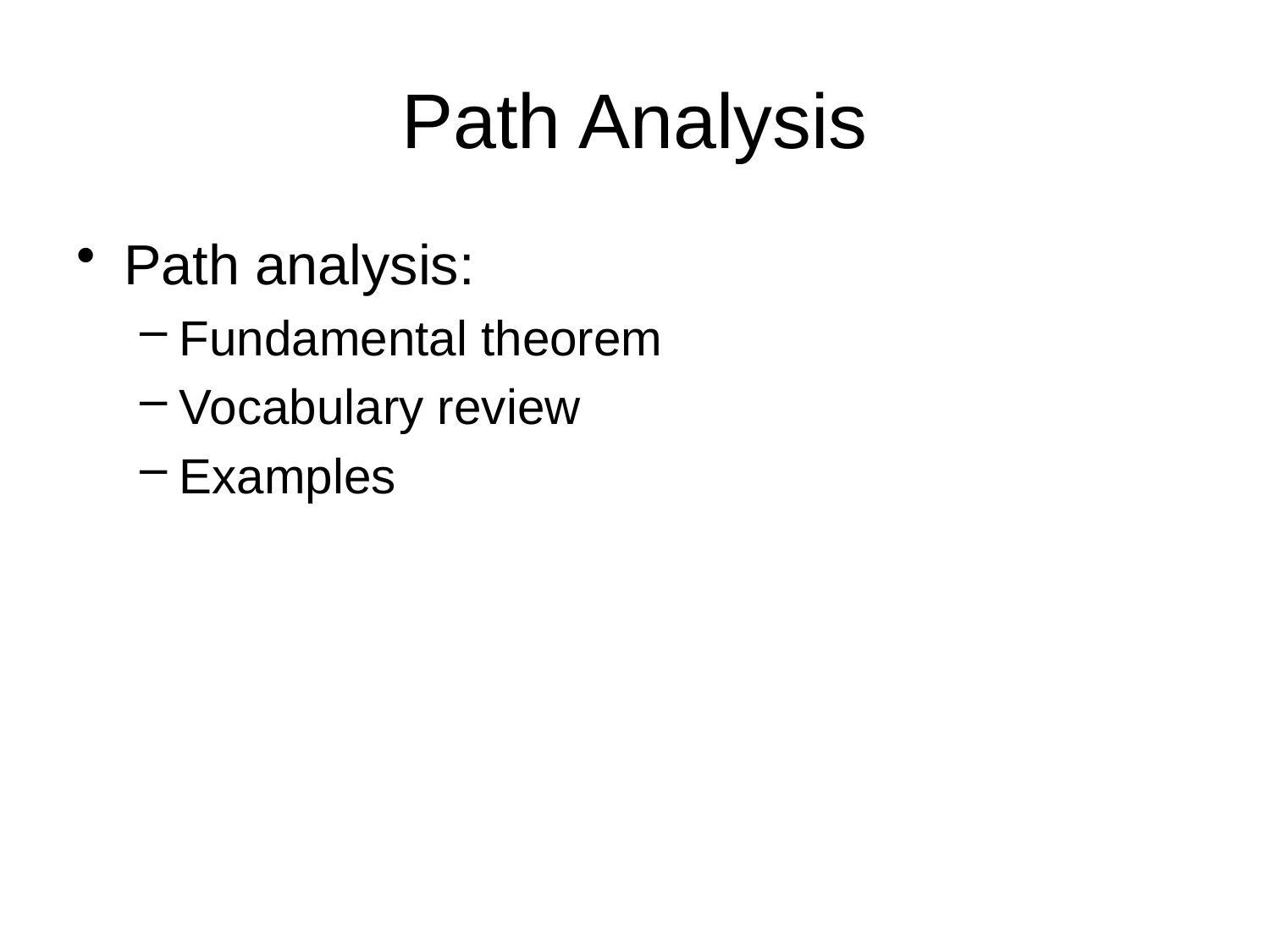

# Path Analysis
Path analysis:
Fundamental theorem
Vocabulary review
Examples